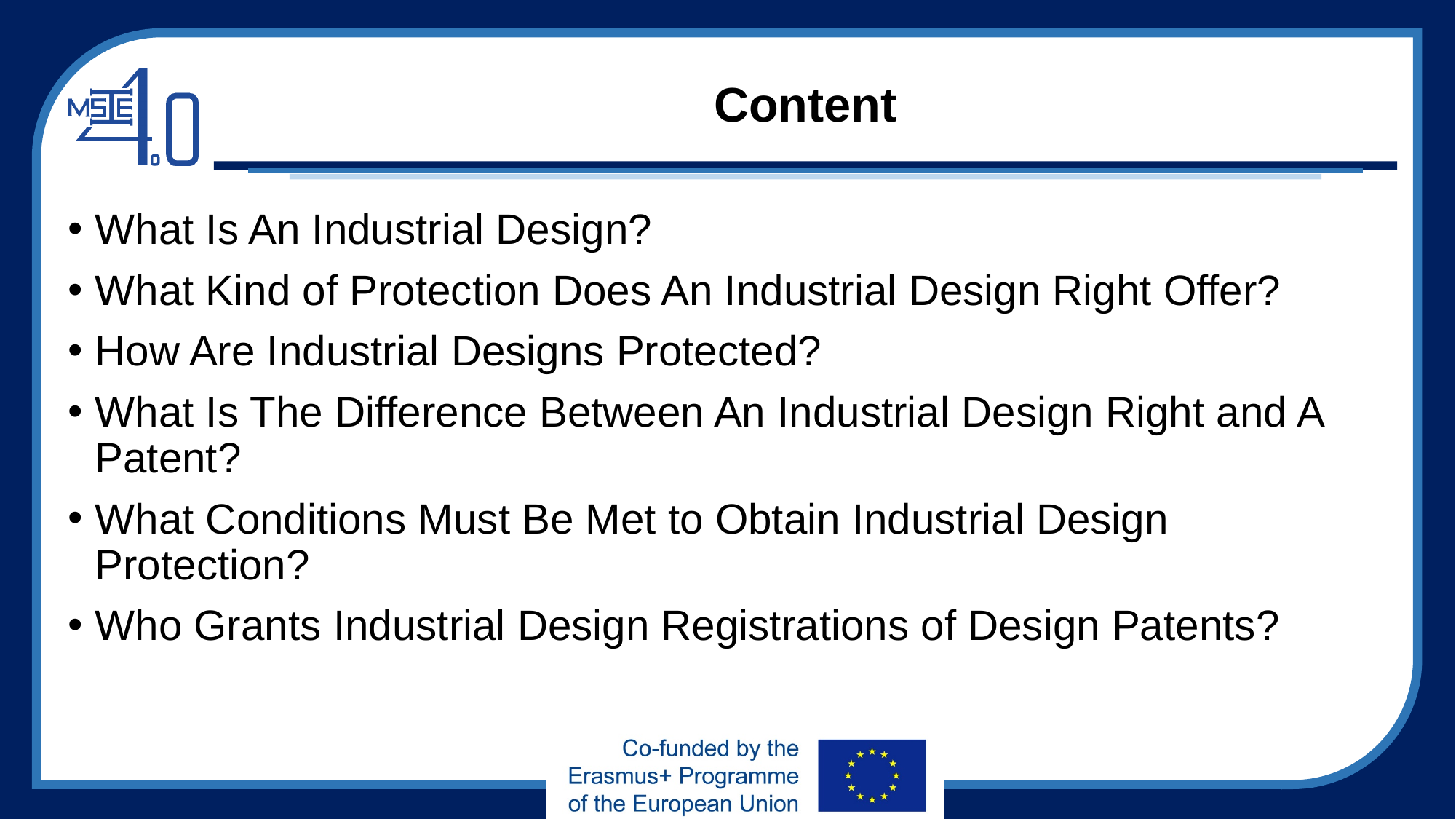

# Content
What Is An Industrial Design?
What Kind of Protection Does An Industrial Design Right Offer?
How Are Industrial Designs Protected?
What Is The Difference Between An Industrial Design Right and A Patent?
What Conditions Must Be Met to Obtain Industrial Design Protection?
Who Grants Industrial Design Registrations of Design Patents?